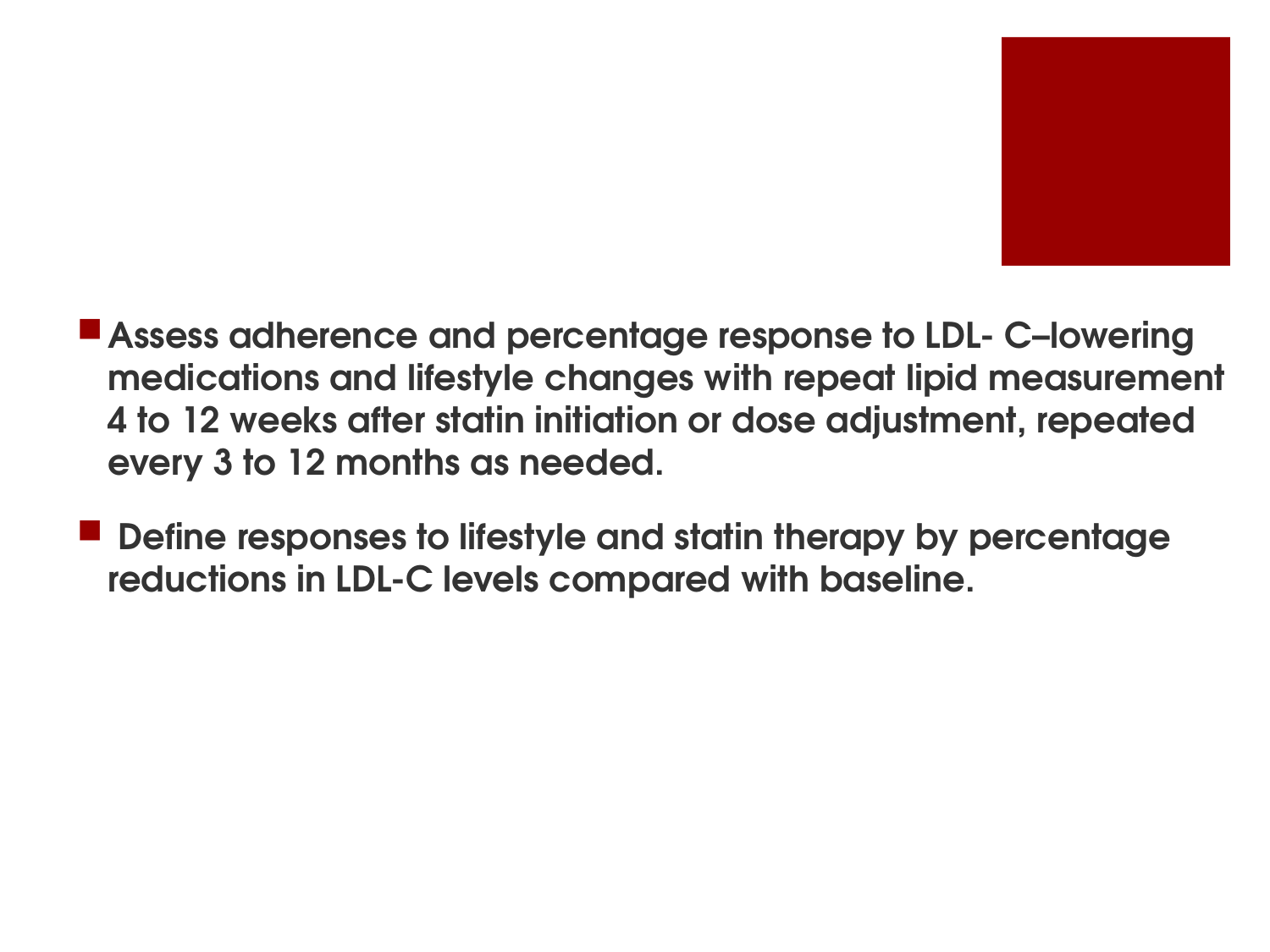

#
Assess adherence and percentage response to LDL- C–lowering medications and lifestyle changes with repeat lipid measurement 4 to 12 weeks after statin initiation or dose adjustment, repeated every 3 to 12 months as needed.
 Define responses to lifestyle and statin therapy by percentage reductions in LDL-C levels compared with baseline.